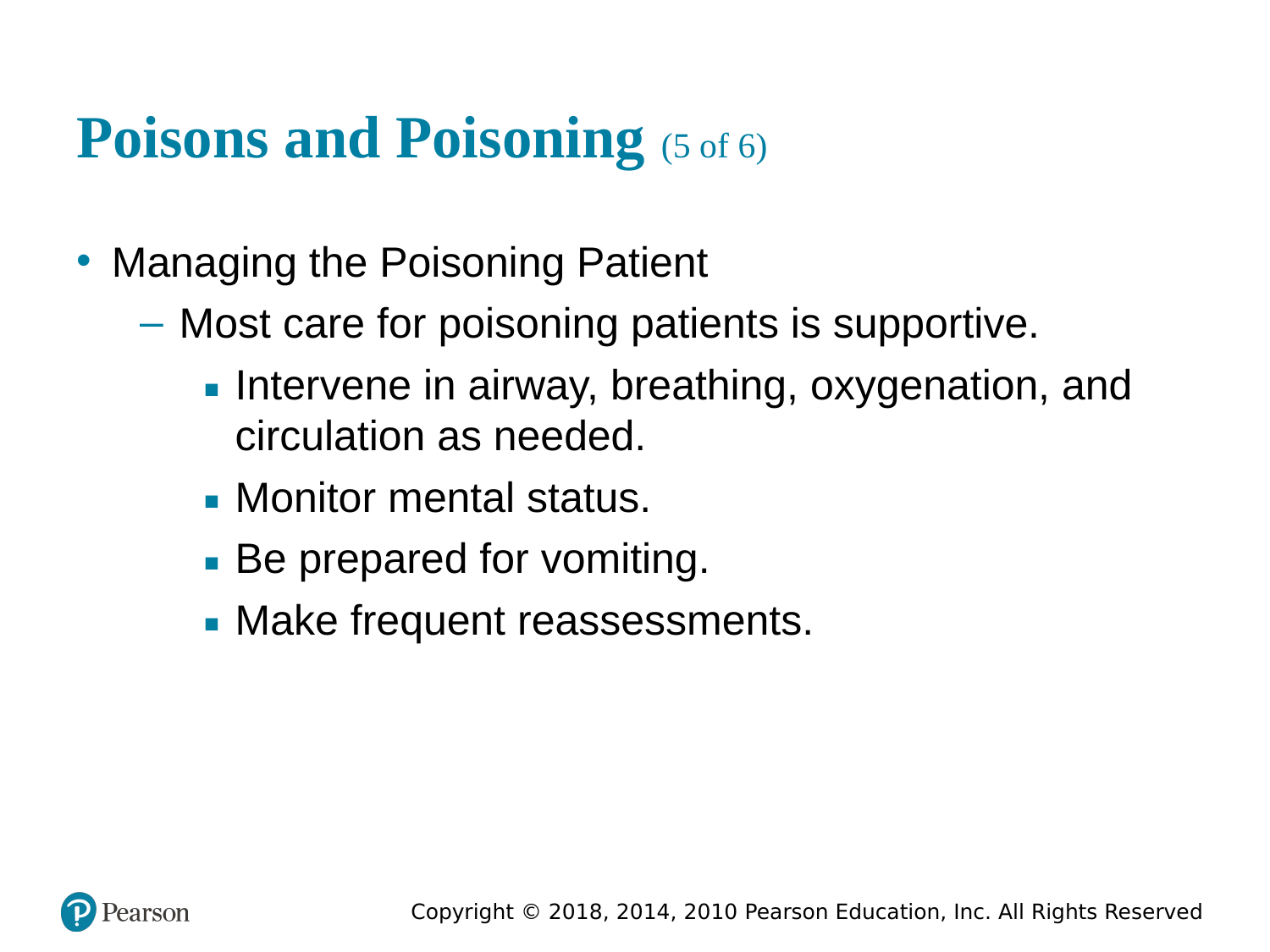

# Poisons and Poisoning (5 of 6)
Managing the Poisoning Patient
Most care for poisoning patients is supportive.
Intervene in airway, breathing, oxygenation, and circulation as needed.
Monitor mental status.
Be prepared for vomiting.
Make frequent reassessments.